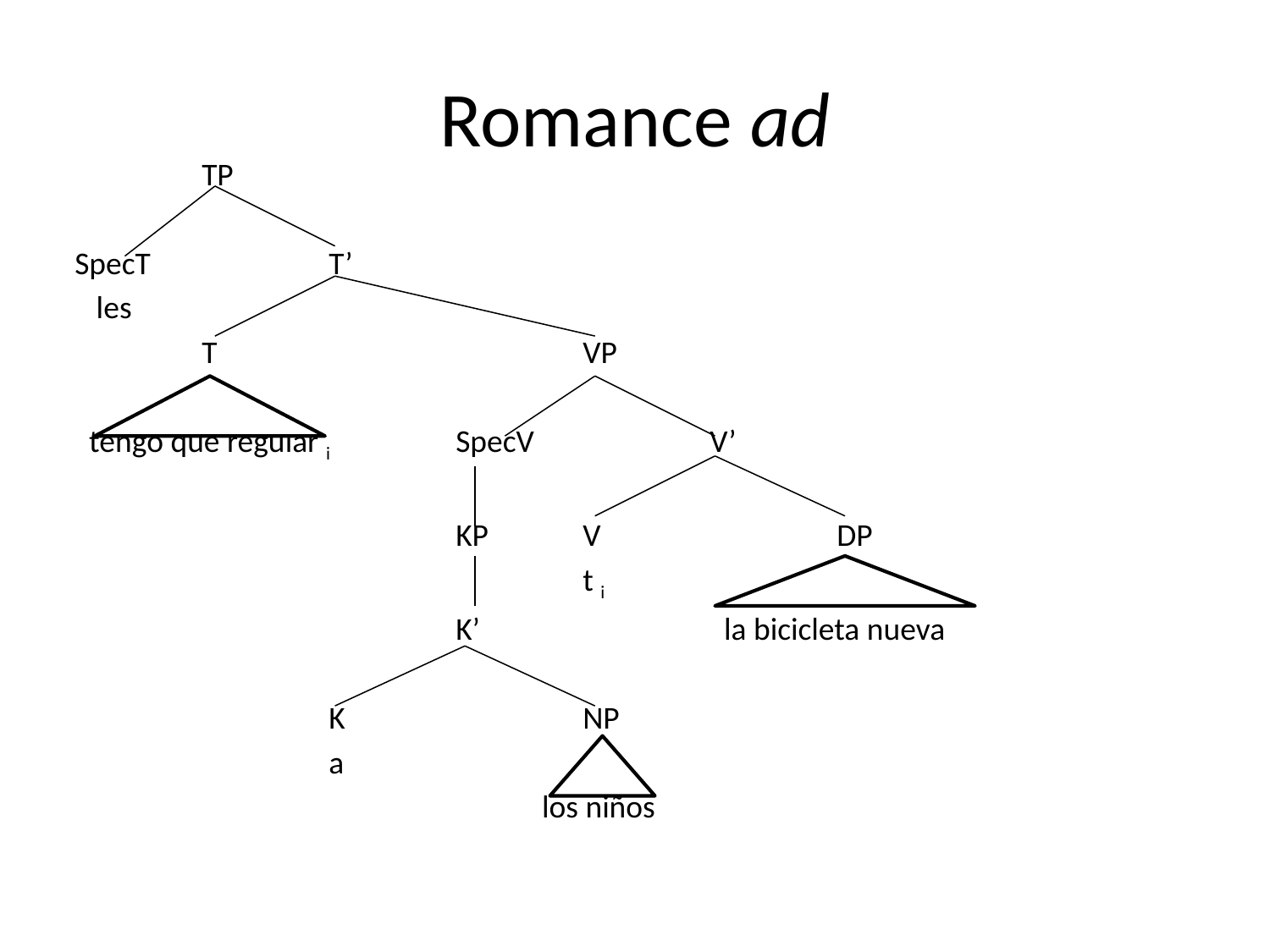

# Romance ad
	TP

SpecT		T’
   les
	T			VP

  tengo que regular i	SpecV		V’

			KP	V		DP
				t i
			K’		  la bicicleta nueva

		K		NP
		a
 			            los niños